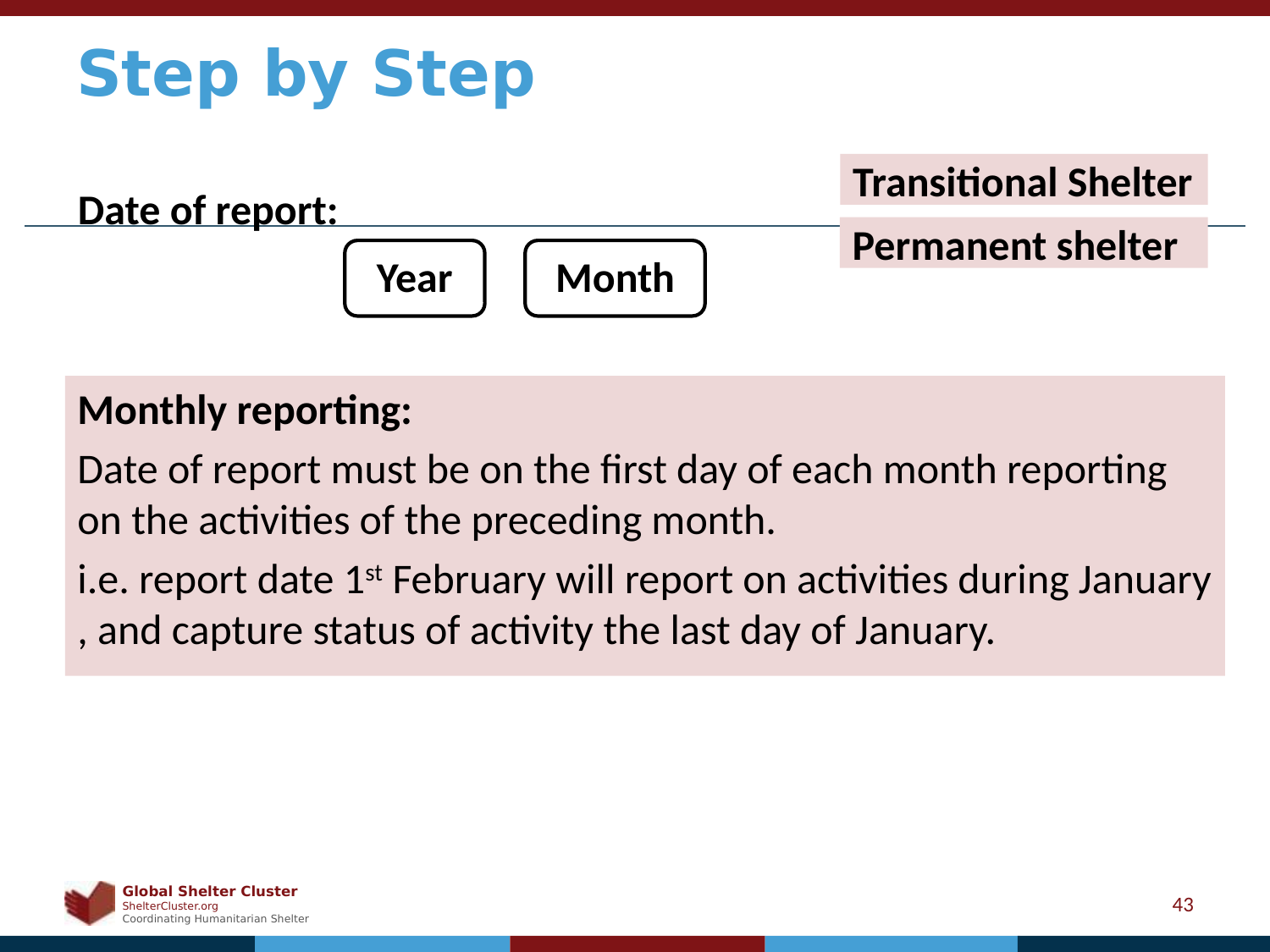

# Step by Step
Transitional Shelter
Date of report:
Permanent shelter
Year
Month
Monthly reporting:
Date of report must be on the first day of each month reporting on the activities of the preceding month.
i.e. report date 1st February will report on activities during January , and capture status of activity the last day of January.

43